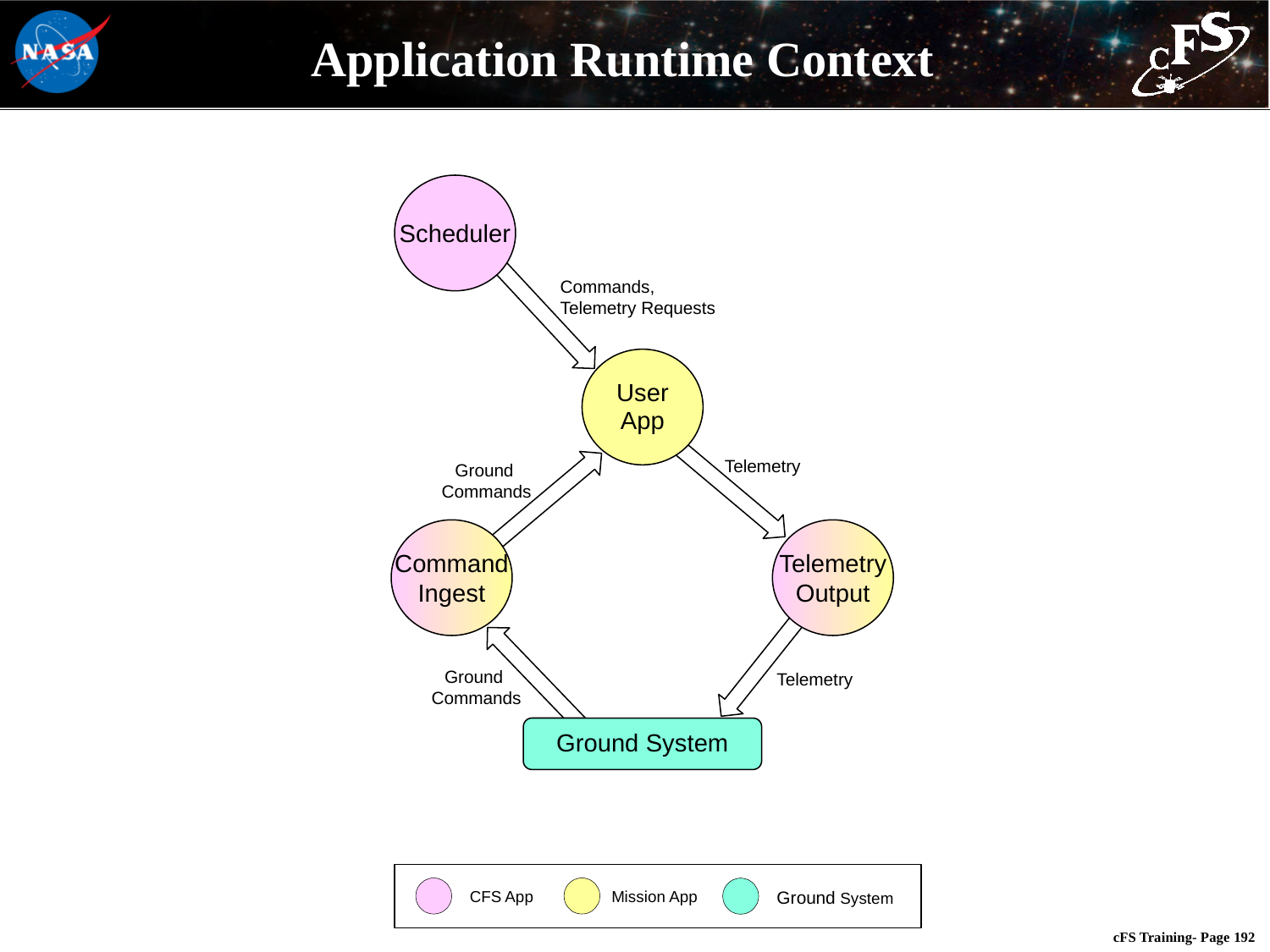

# Application Runtime Context

Scheduler
Commands,
Telemetry Requests

User
App
Telemetry
Ground
Commands

Command Ingest

Telemetry Output

Ground
Commands
Telemetry

Ground System

Mission App
CFS App
Ground System